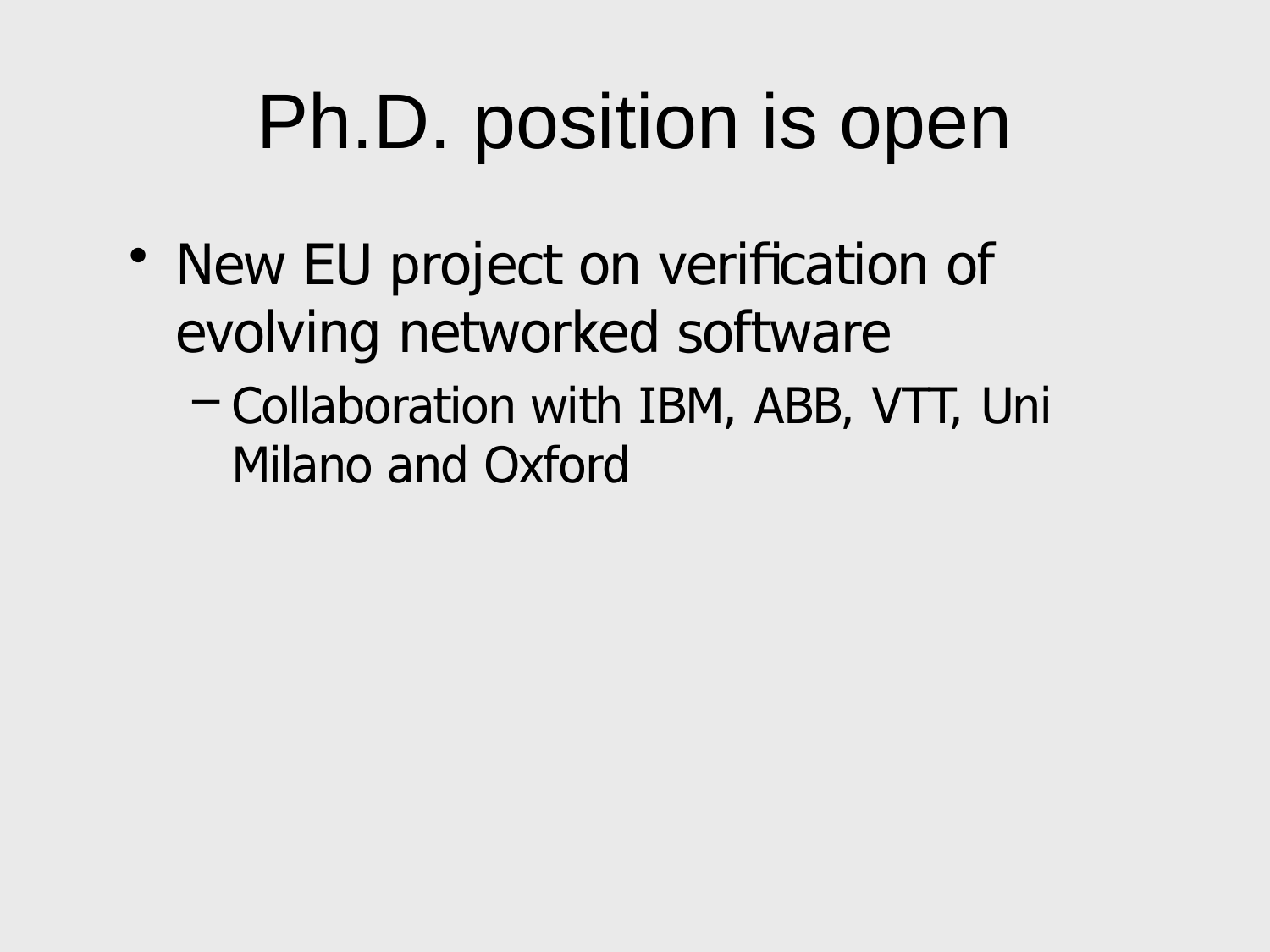

# Ph.D. position is open
New EU project on verification of evolving networked software
Collaboration with IBM, ABB, VTT, Uni Milano and Oxford